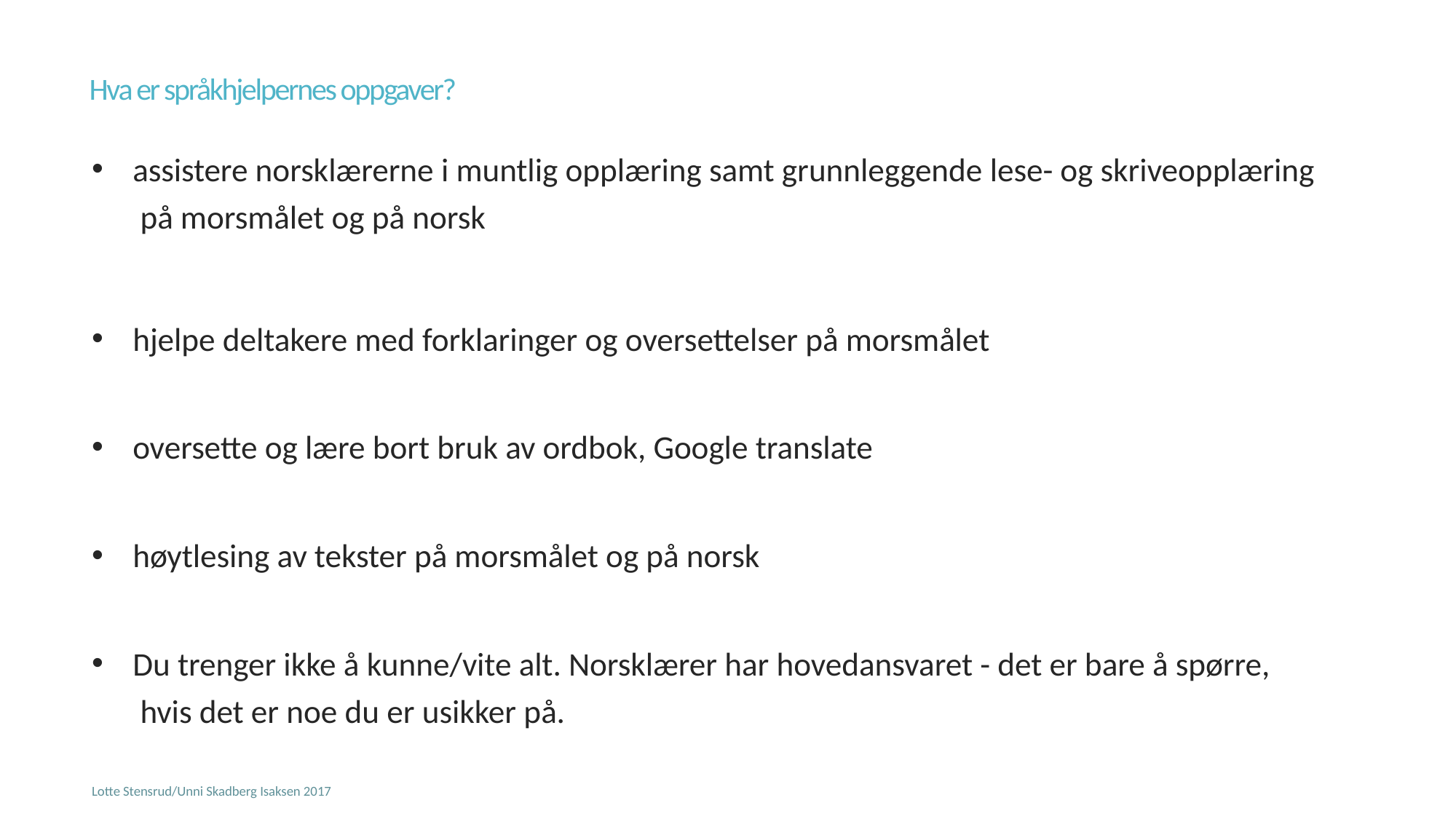

# Hva er språkhjelpernes oppgaver?
assistere norsklærerne i muntlig opplæring samt grunnleggende lese- og skriveopplæring
 på morsmålet og på norsk

hjelpe deltakere med forklaringer og oversettelser på morsmålet
oversette og lære bort bruk av ordbok, Google translate
høytlesing av tekster på morsmålet og på norsk
Du trenger ikke å kunne/vite alt. Norsklærer har hovedansvaret - det er bare å spørre,
 hvis det er noe du er usikker på.

Lotte Stensrud/Unni Skadberg Isaksen 2017